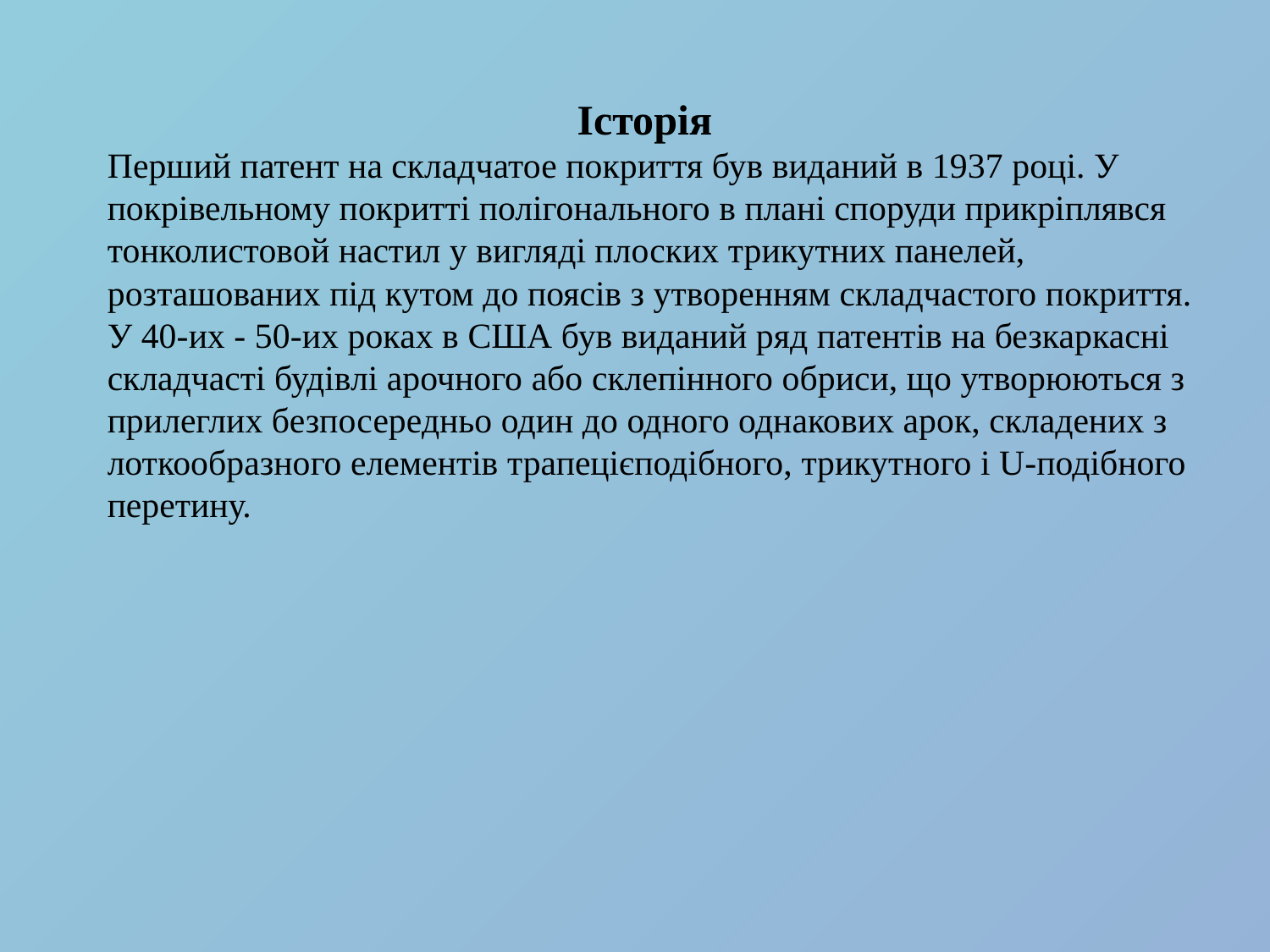

Історія
Перший патент на складчатое покриття був виданий в 1937 році. У покрівельному покритті полігонального в плані споруди прикріплявся тонколистовой настил у вигляді плоских трикутних панелей, розташованих під кутом до поясів з утворенням складчастого покриття. У 40-их - 50-их роках в США був виданий ряд патентів на безкаркасні складчасті будівлі арочного або склепінного обриси, що утворюються з прилеглих безпосередньо один до одного однакових арок, складених з лоткообразного елементів трапецієподібного, трикутного і U-подібного перетину.